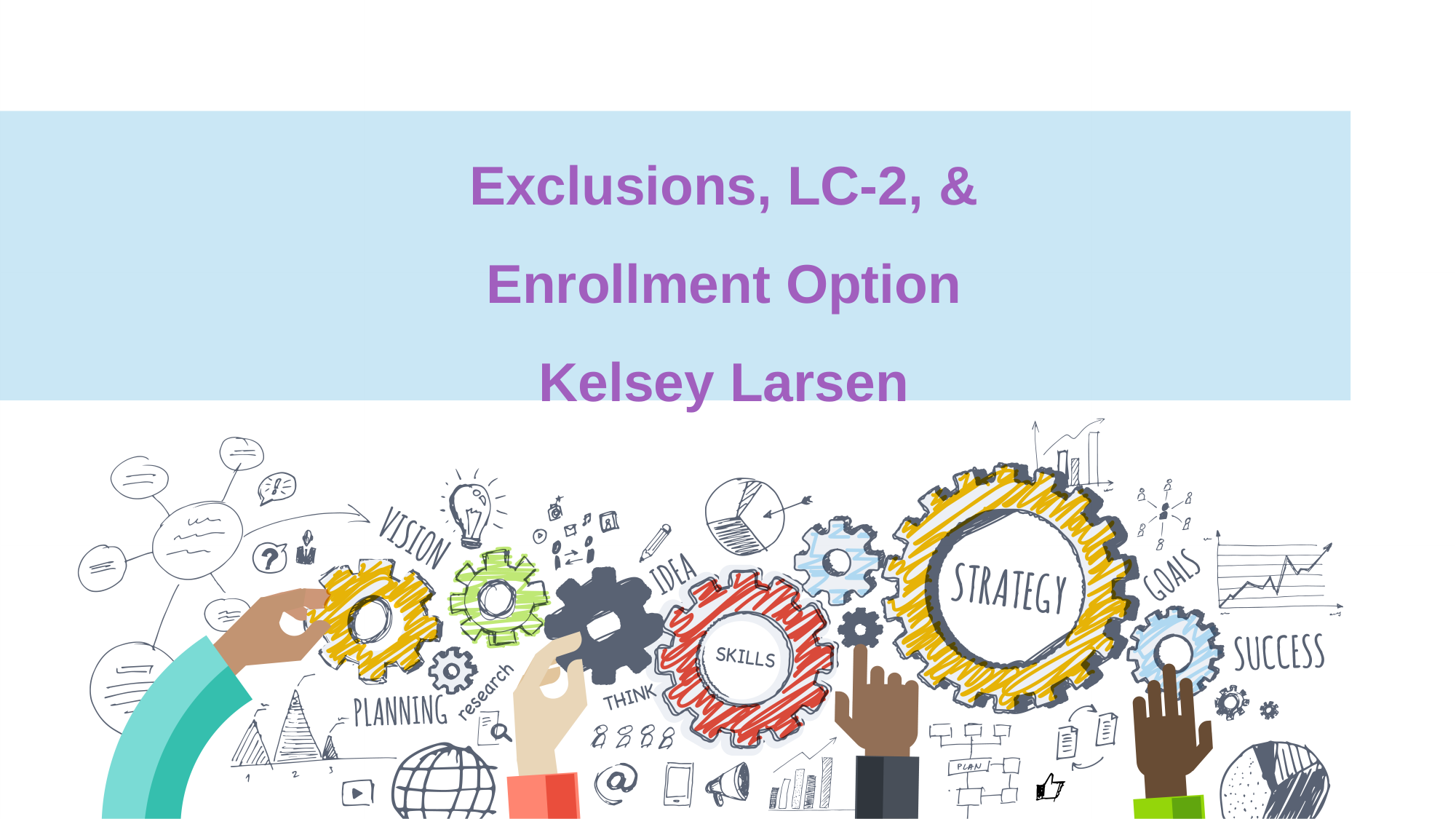

# Exclusions, LC-2, & Enrollment Option Kelsey Larsen